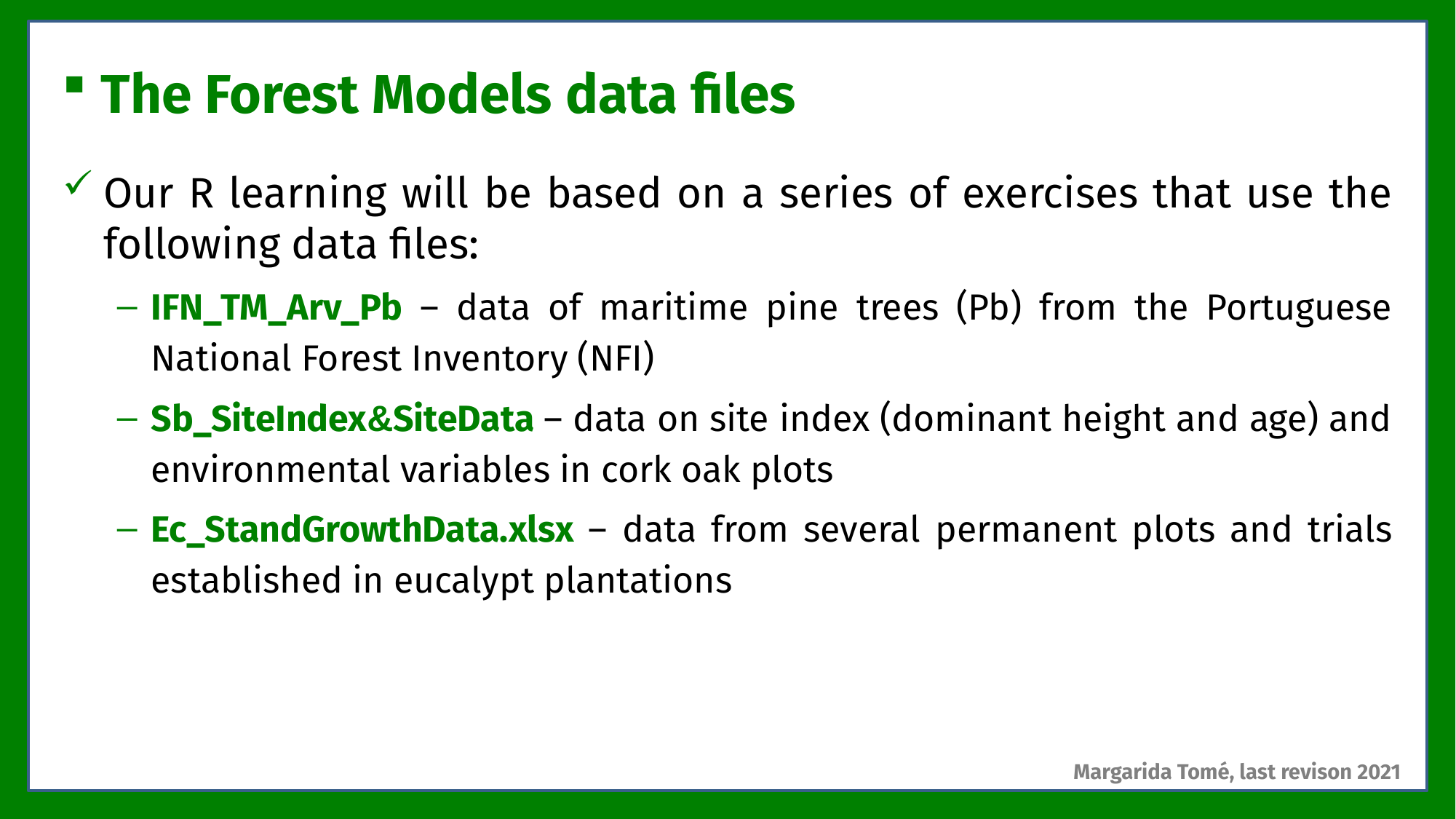

# The Forest Models data files
Our R learning will be based on a series of exercises that use the following data files:
IFN_TM_Arv_Pb – data of maritime pine trees (Pb) from the Portuguese National Forest Inventory (NFI)
Sb_SiteIndex&SiteData – data on site index (dominant height and age) and environmental variables in cork oak plots
Ec_StandGrowthData.xlsx – data from several permanent plots and trials established in eucalypt plantations